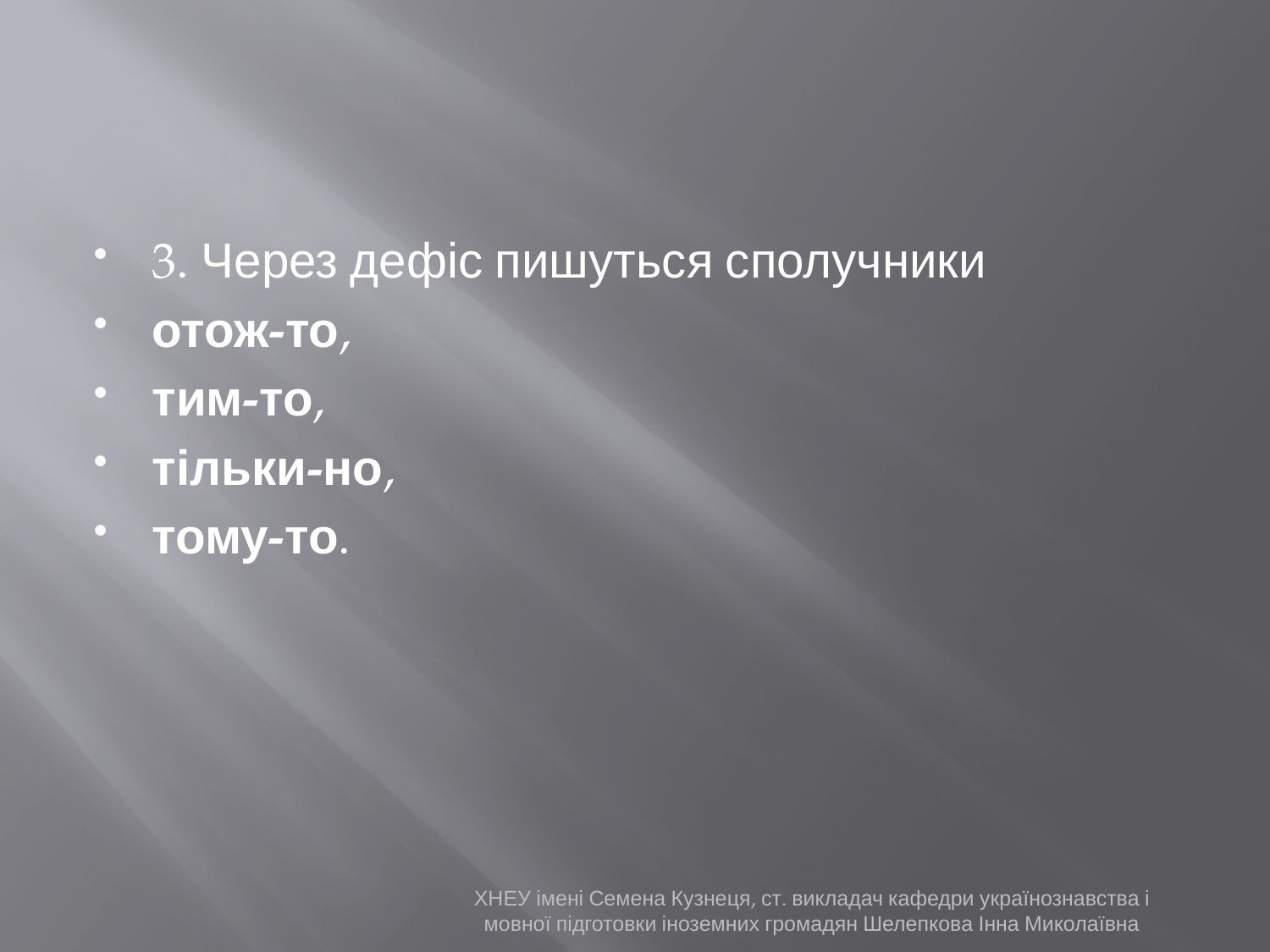

#
3. Через дефіс пишуться сполучники
отож-то,
тим-то,
тільки-но,
тому-то.
ХНЕУ імені Семена Кузнеця, ст. викладач кафедри українознавства і мовної підготовки іноземних громадян Шелепкова Інна Миколаївна